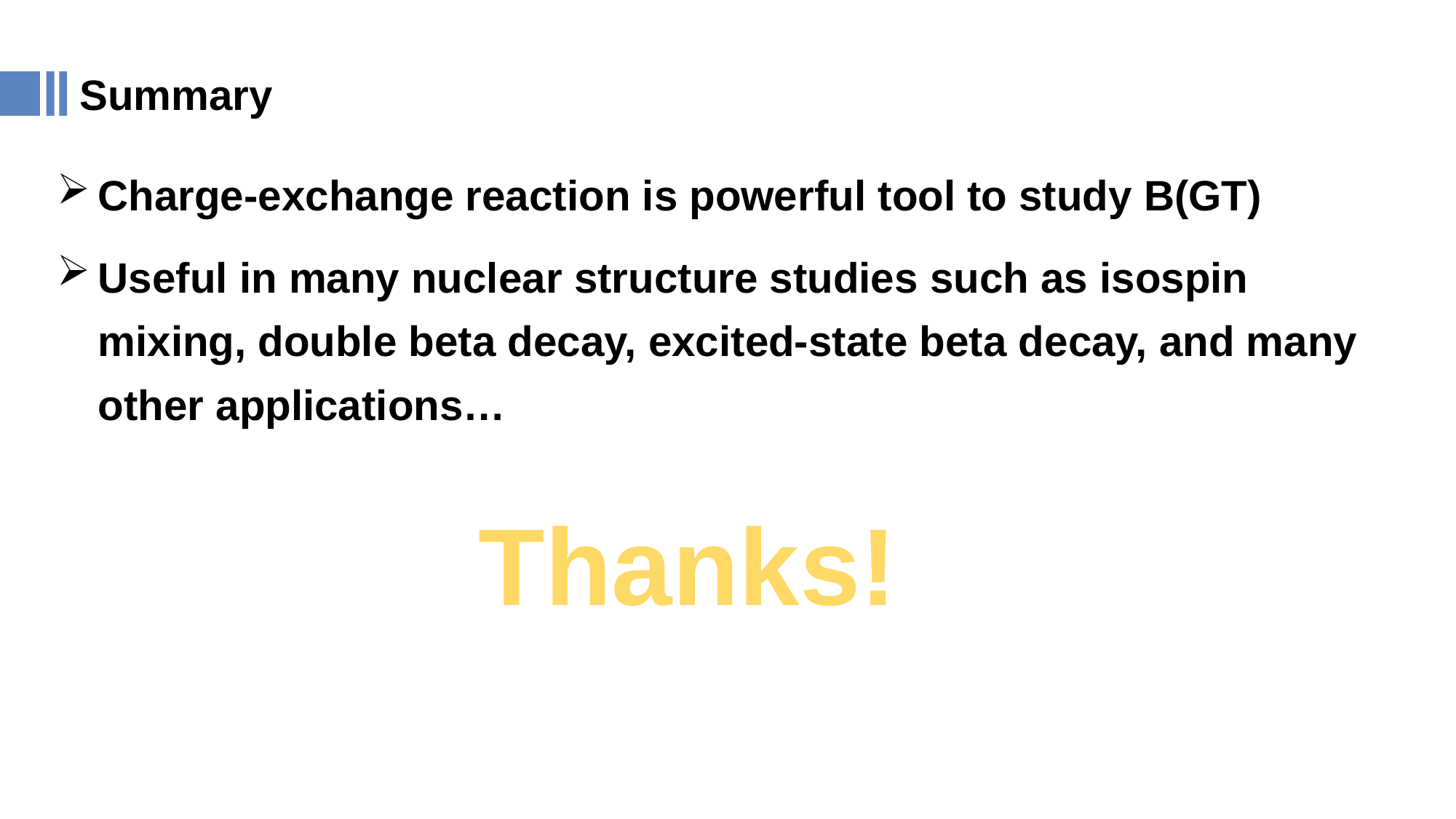

Summary

Charge-exchange reaction is powerful tool to study B(GT)
Useful in many nuclear structure studies such as isospin mixing, double beta decay, excited-state beta decay, and many other applications…
Thanks!